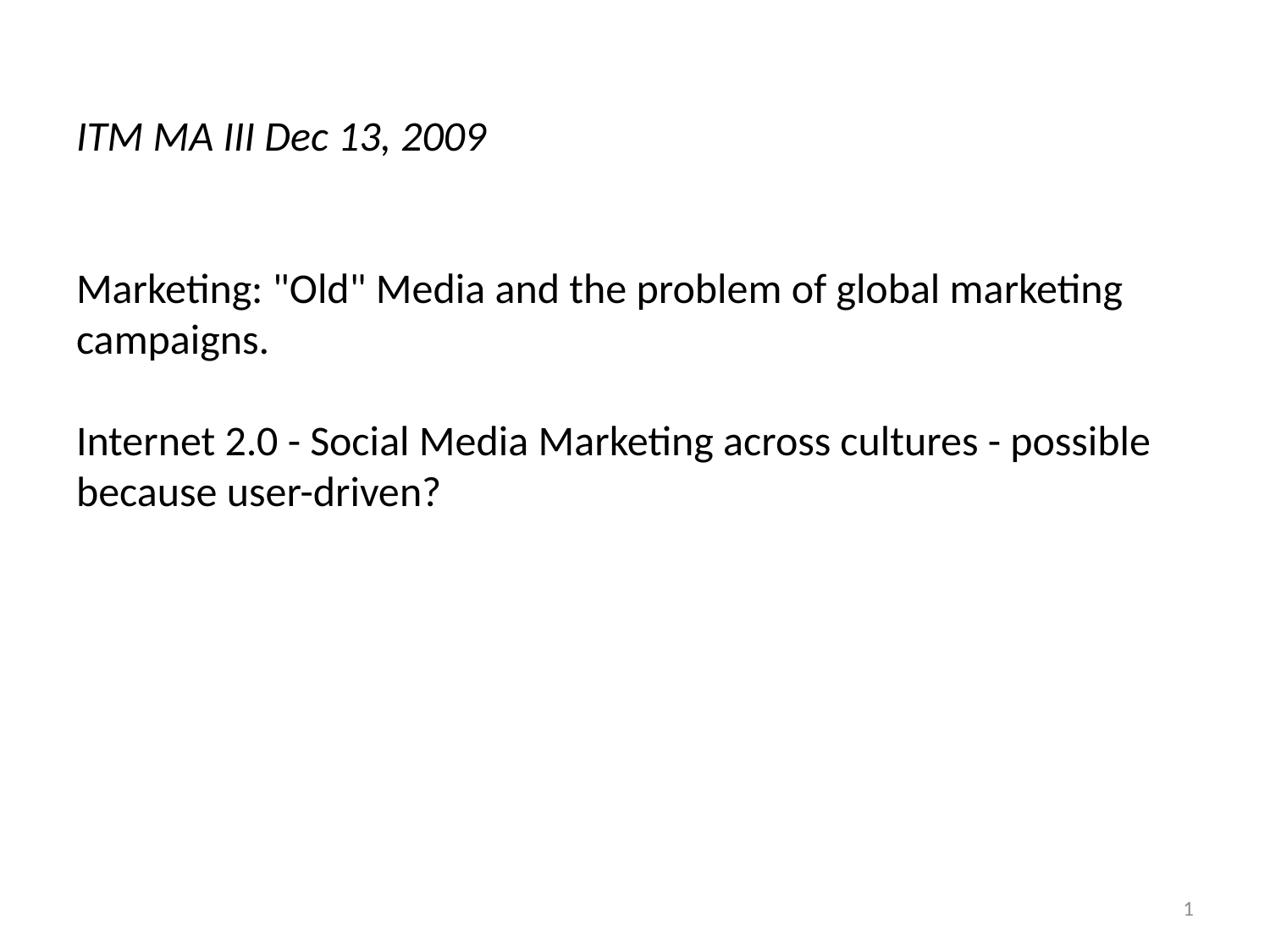

# ITM MA III Dec 13, 2009 Marketing: "Old" Media and the problem of global marketing campaigns. Internet 2.0 - Social Media Marketing across cultures - possible because user-driven?

1